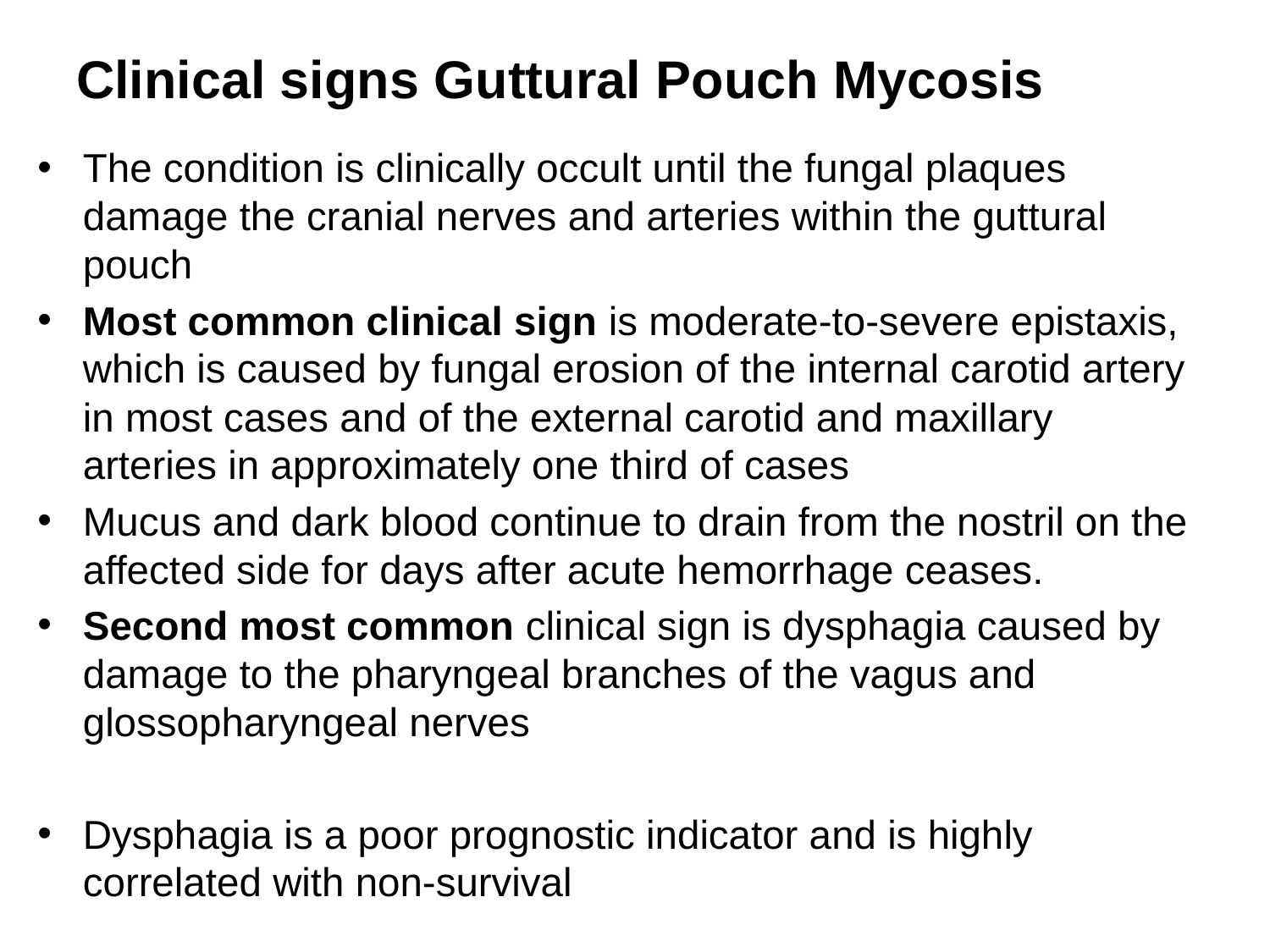

# Clinical signs Guttural Pouch Mycosis
The condition is clinically occult until the fungal plaques damage the cranial nerves and arteries within the guttural pouch
Most common clinical sign is moderate-to-severe epistaxis, which is caused by fungal erosion of the internal carotid artery in most cases and of the external carotid and maxillary arteries in approximately one third of cases
Mucus and dark blood continue to drain from the nostril on the affected side for days after acute hemorrhage ceases.
Second most common clinical sign is dysphagia caused by damage to the pharyngeal branches of the vagus and glossopharyngeal nerves

Dysphagia is a poor prognostic indicator and is highly correlated with non-survival